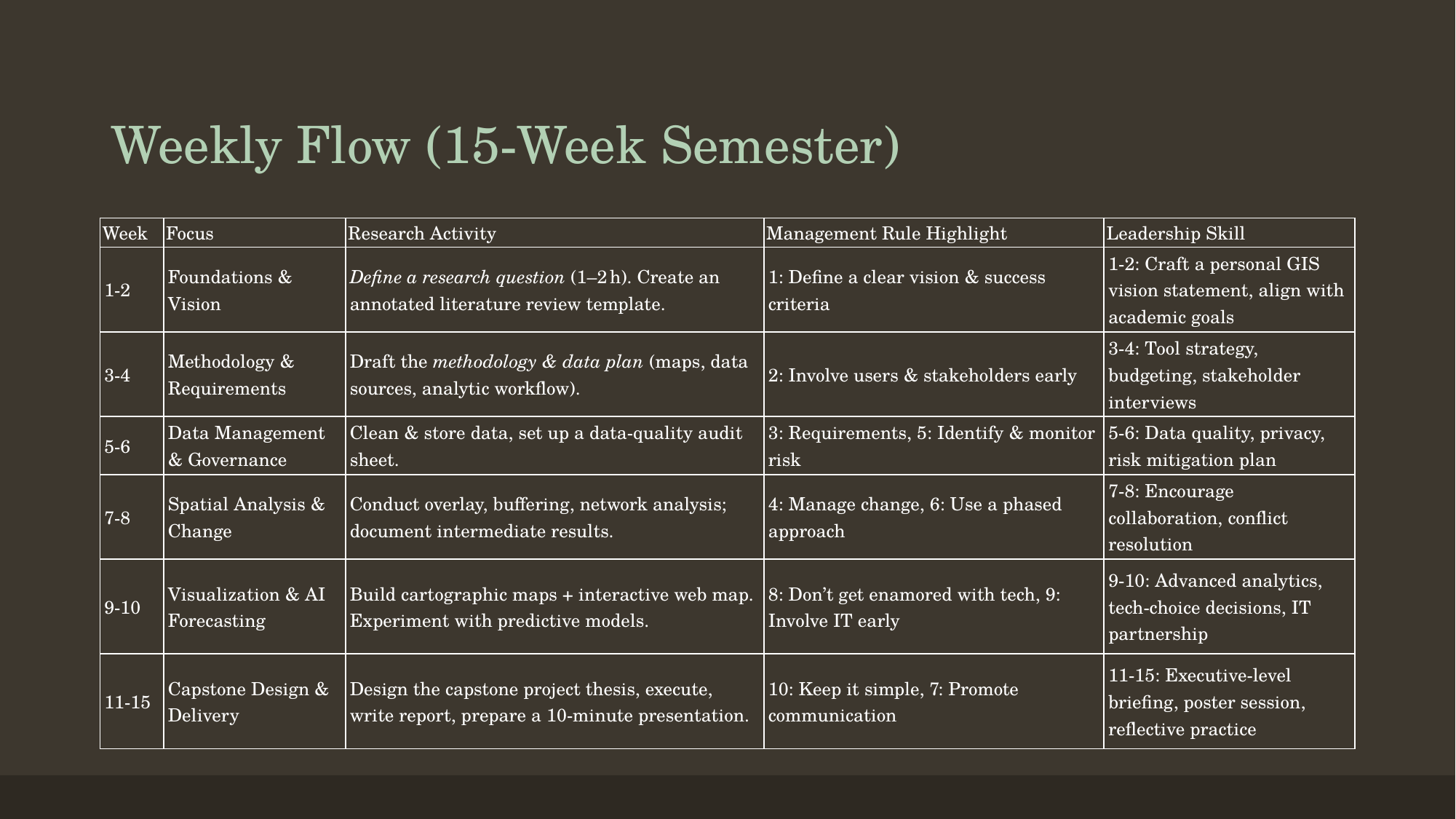

# Weekly Flow (15‑Week Semester)
| Week | Focus | Research Activity | Management Rule Highlight | Leadership Skill |
| --- | --- | --- | --- | --- |
| 1-2 | Foundations & Vision | Define a research question (1–2 h). Create an annotated literature review template. | 1: Define a clear vision & success criteria | 1-2: Craft a personal GIS vision statement, align with academic goals |
| 3-4 | Methodology & Requirements | Draft the methodology & data plan (maps, data sources, analytic workflow). | 2: Involve users & stakeholders early | 3-4: Tool strategy, budgeting, stakeholder interviews |
| 5-6 | Data Management & Governance | Clean & store data, set up a data‑quality audit sheet. | 3: Requirements, 5: Identify & monitor risk | 5-6: Data quality, privacy, risk mitigation plan |
| 7-8 | Spatial Analysis & Change | Conduct overlay, buffering, network analysis; document intermediate results. | 4: Manage change, 6: Use a phased approach | 7-8: Encourage collaboration, conflict resolution |
| 9-10 | Visualization & AI Forecasting | Build cartographic maps + interactive web map. Experiment with predictive models. | 8: Don’t get enamored with tech, 9: Involve IT early | 9-10: Advanced analytics, tech‑choice decisions, IT partnership |
| 11-15 | Capstone Design & Delivery | Design the capstone project thesis, execute, write report, prepare a 10‑minute presentation. | 10: Keep it simple, 7: Promote communication | 11-15: Executive‑level briefing, poster session, reflective practice |